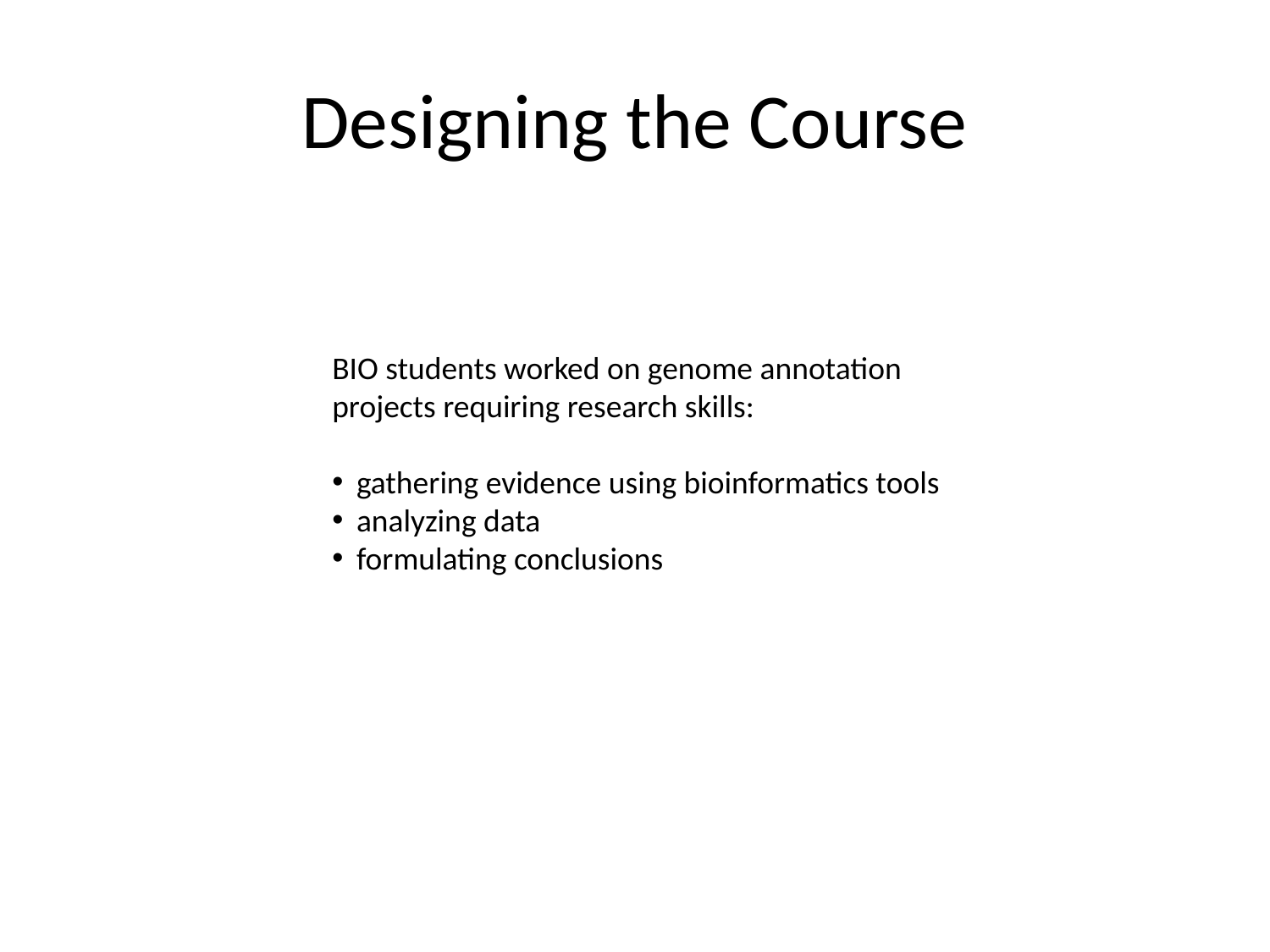

# Designing the Course
BIO students worked on genome annotation projects requiring research skills:

gathering evidence using bioinformatics tools
analyzing data
formulating conclusions